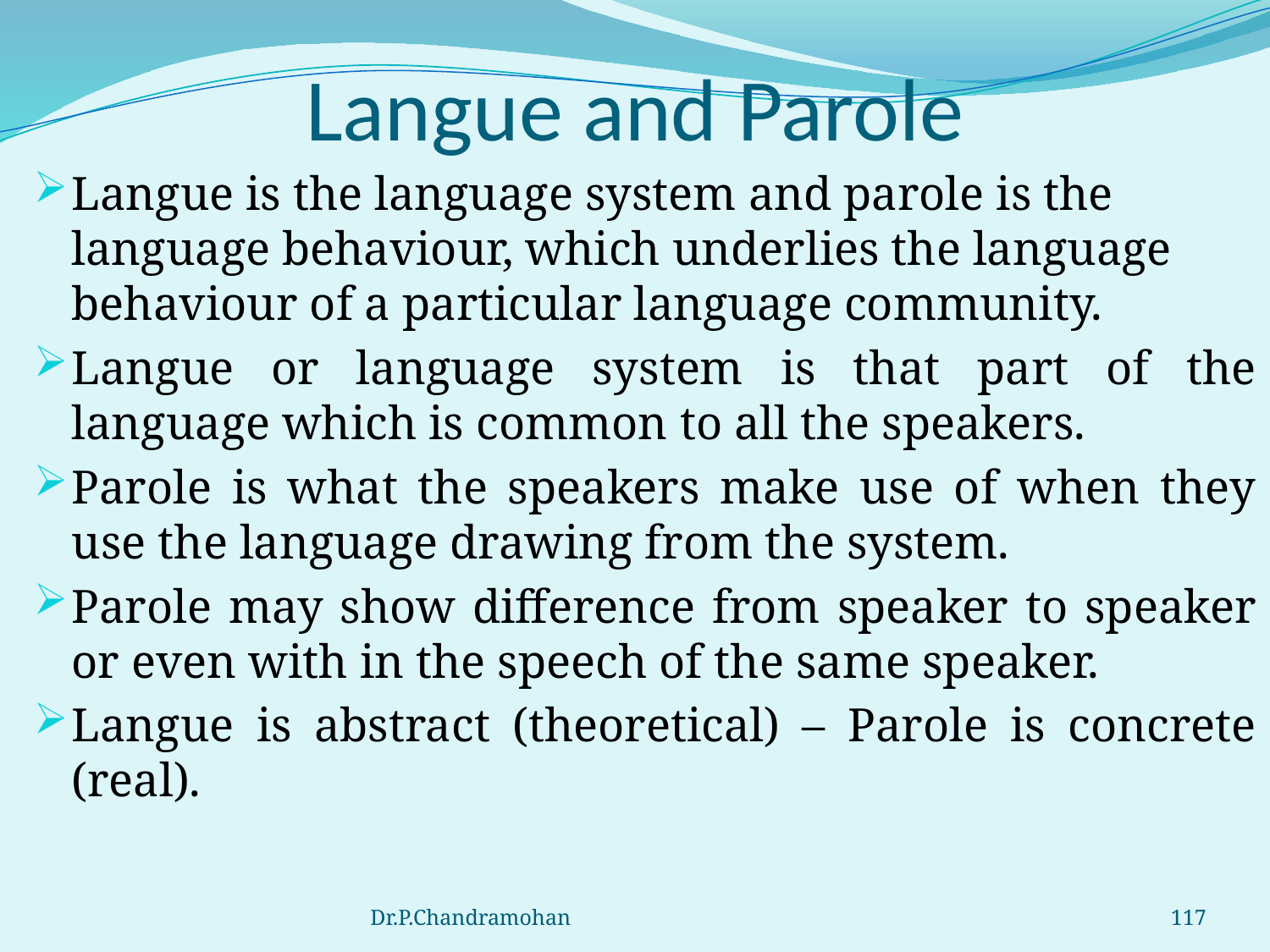

# Langue and Parole
Langue is the language system and parole is the language behaviour, which underlies the language behaviour of a particular language community.
Langue or language system is that part of the language which is common to all the speakers.
Parole is what the speakers make use of when they use the language drawing from the system.
Parole may show difference from speaker to speaker or even with in the speech of the same speaker.
Langue is abstract (theoretical) – Parole is concrete (real).

Dr.P.Chandramohan
117